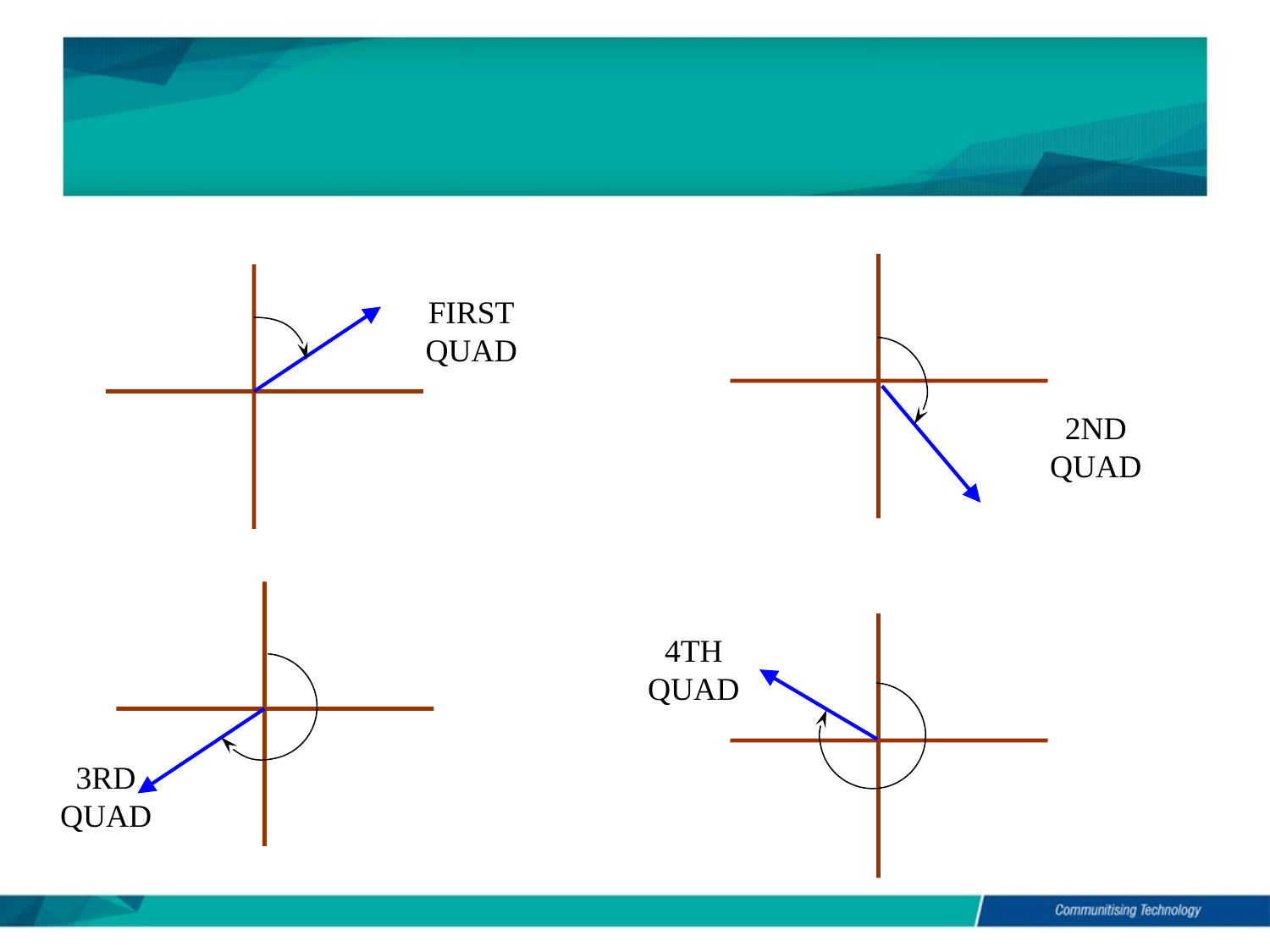

FIRST
QUAD

2ND
QUAD

4TH
QUAD

3RD
QUAD